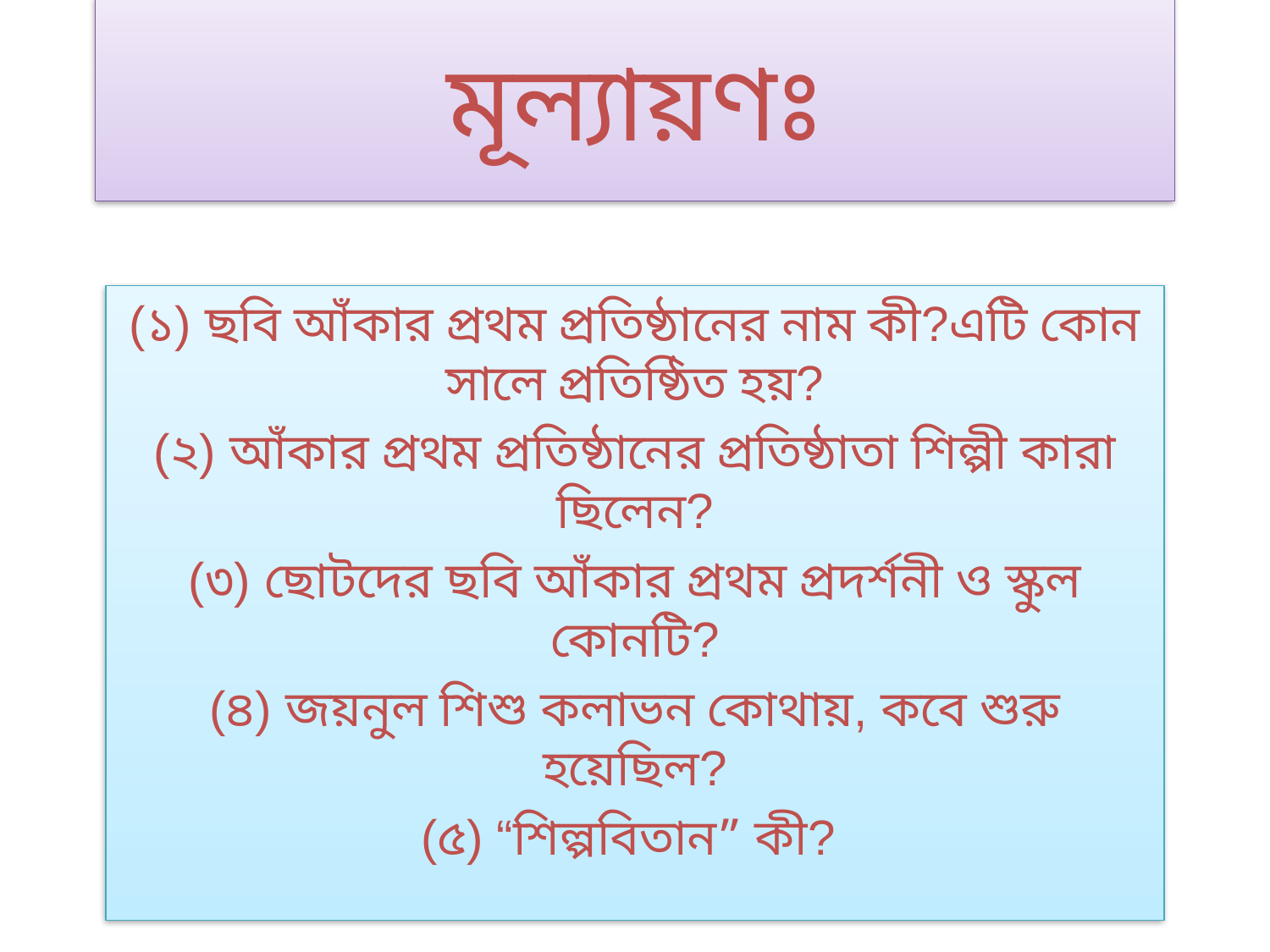

# মূল্যায়ণঃ
(১) ছবি আঁকার প্রথম প্রতিষ্ঠানের নাম কী?এটি কোন সালে প্রতিষ্ঠিত হয়?
(২) আঁকার প্রথম প্রতিষ্ঠানের প্রতিষ্ঠাতা শিল্পী কারা ছিলেন?
(৩) ছোটদের ছবি আঁকার প্রথম প্রদর্শনী ও স্কুল কোনটি?
(৪) জয়নুল শিশু কলাভন কোথায়, কবে শুরু হয়েছিল?
(৫) “শিল্পবিতান” কী?